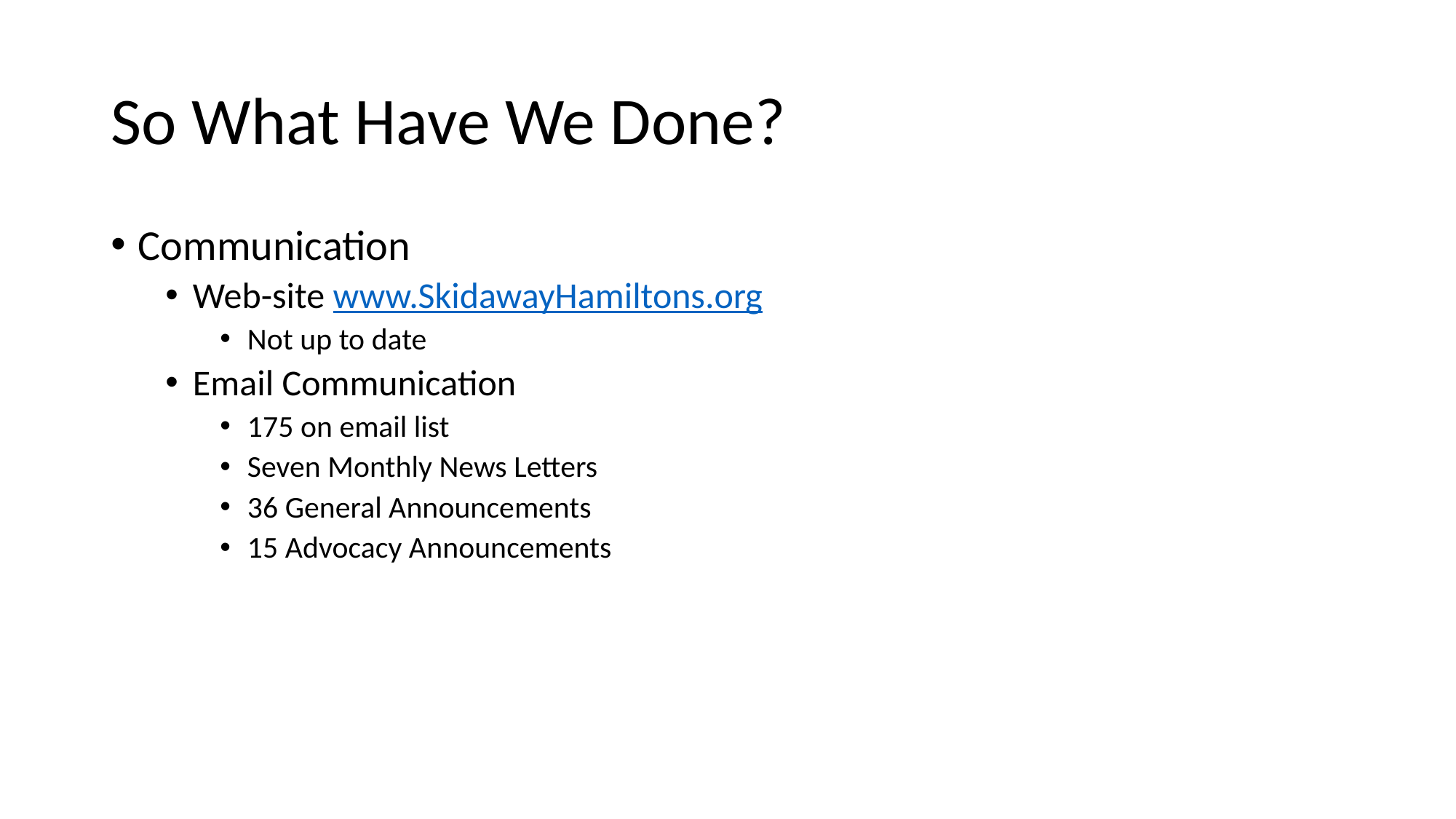

# So What Have We Done?
Communication
Web-site www.SkidawayHamiltons.org
Not up to date
Email Communication
175 on email list
Seven Monthly News Letters
36 General Announcements
15 Advocacy Announcements